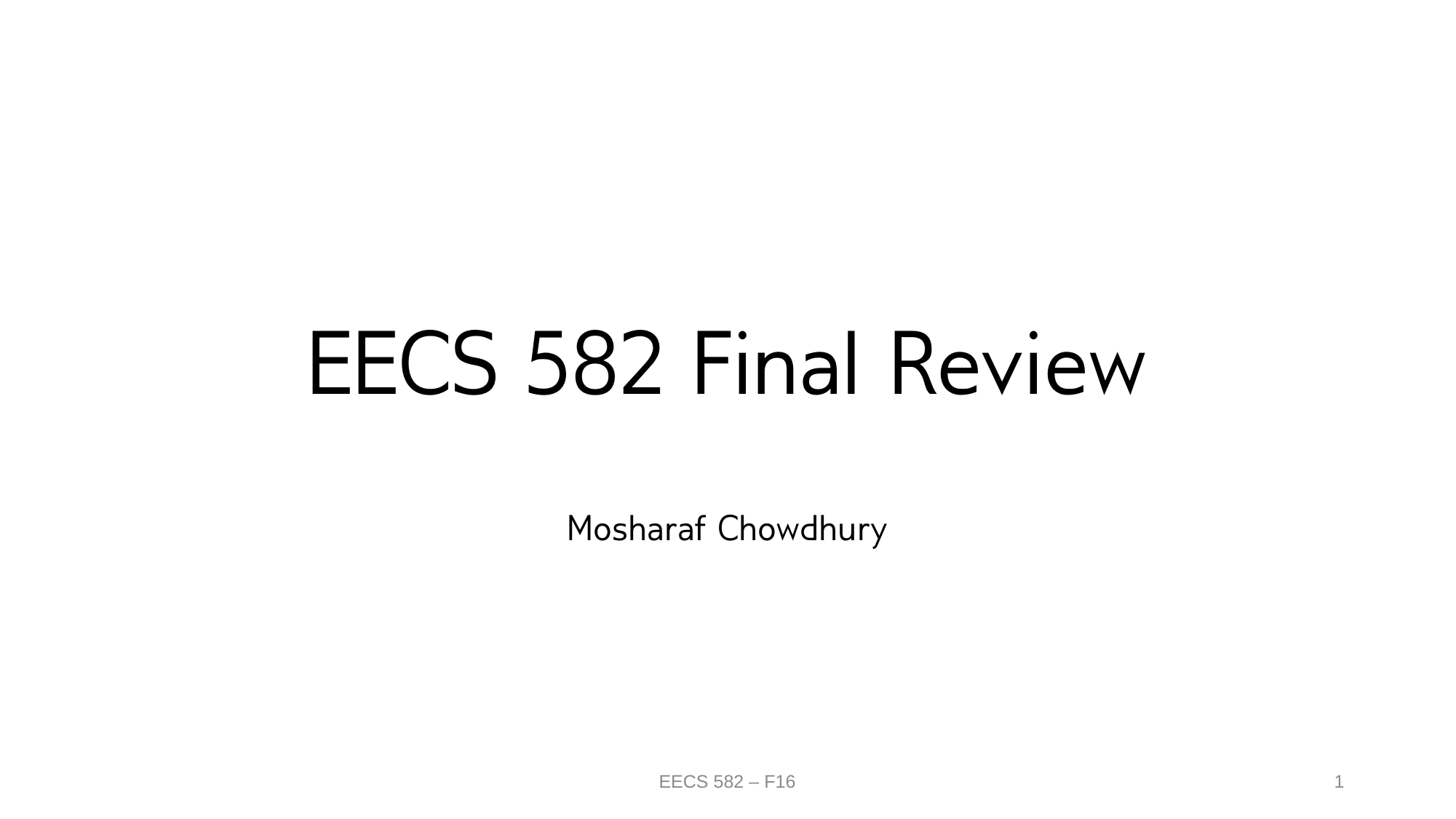

# EECS 582 Final Review
Mosharaf Chowdhury
EECS 582 – F16
1